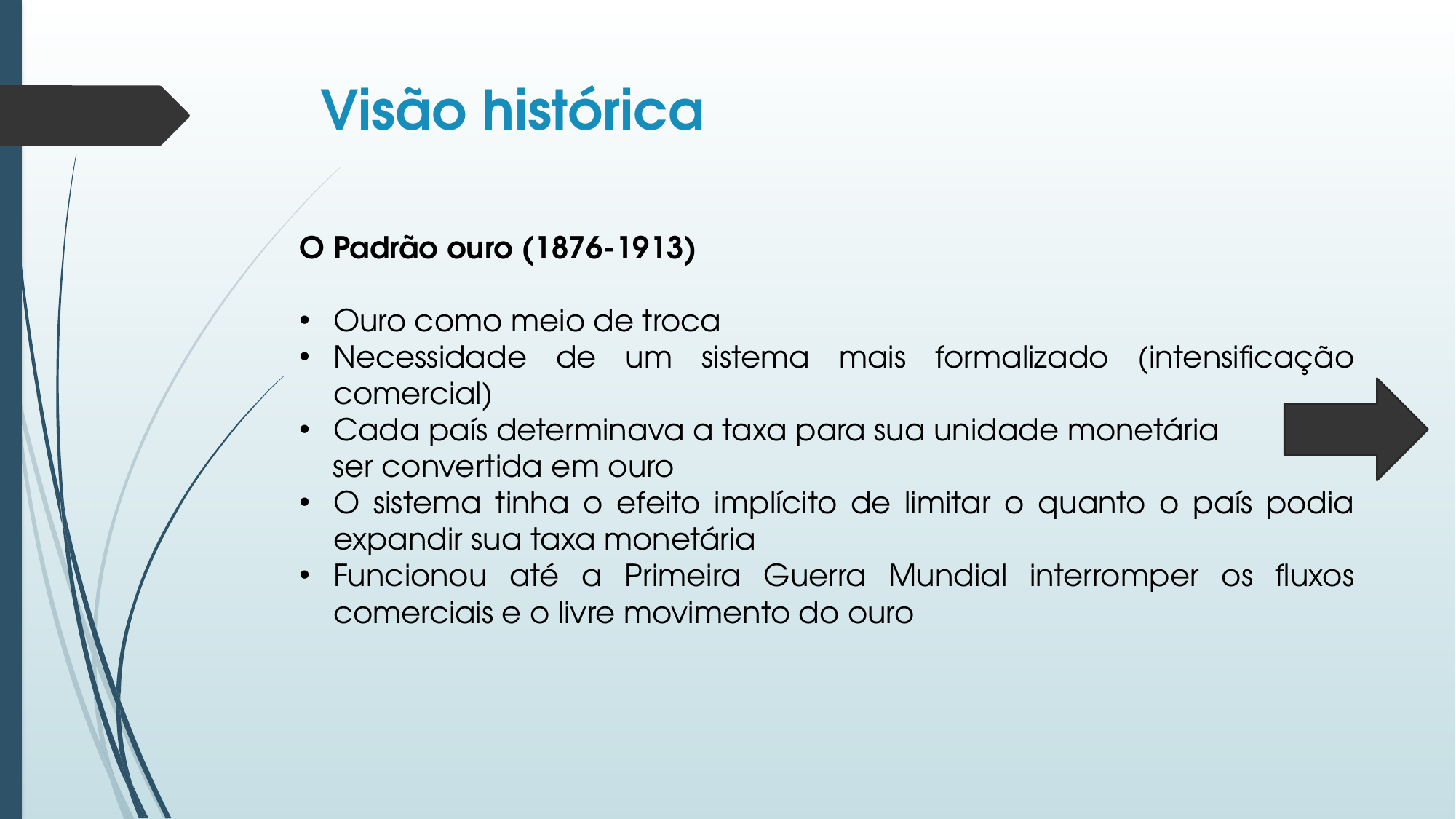

# Visão histórica

O Padrão ouro (1876-1913)

Ouro como meio de troca
Necessidade de um sistema mais formalizado (intensificação comercial)
Cada país determinava a taxa para sua unidade monetária
    ser convertida em ouro
O sistema tinha o efeito implícito de limitar o quanto o país podia expandir sua taxa monetária
Funcionou até a Primeira Guerra Mundial interromper os fluxos comerciais e o livre movimento do ouro